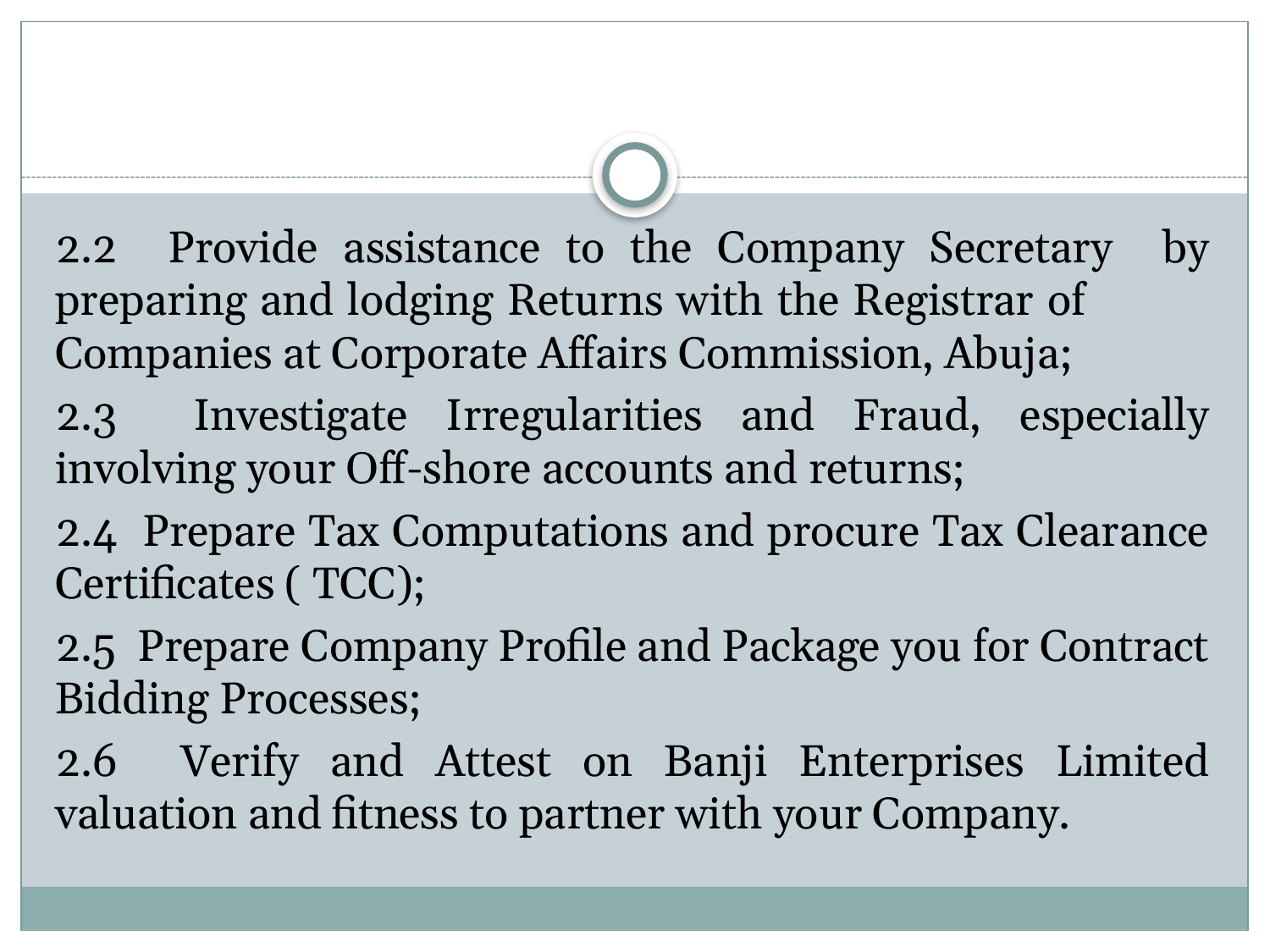

2.2  Provide assistance to the Company Secretary  by preparing and lodging Returns with the Registrar of          Companies at Corporate Affairs Commission, Abuja;
2.3  Investigate Irregularities and Fraud, especially involving your Off-shore accounts and returns;
2.4  Prepare Tax Computations and procure Tax Clearance Certificates ( TCC);
2.5  Prepare Company Profile and Package you for Contract Bidding Processes;
2.6  Verify and Attest on Banji Enterprises Limited valuation and fitness to partner with your Company.